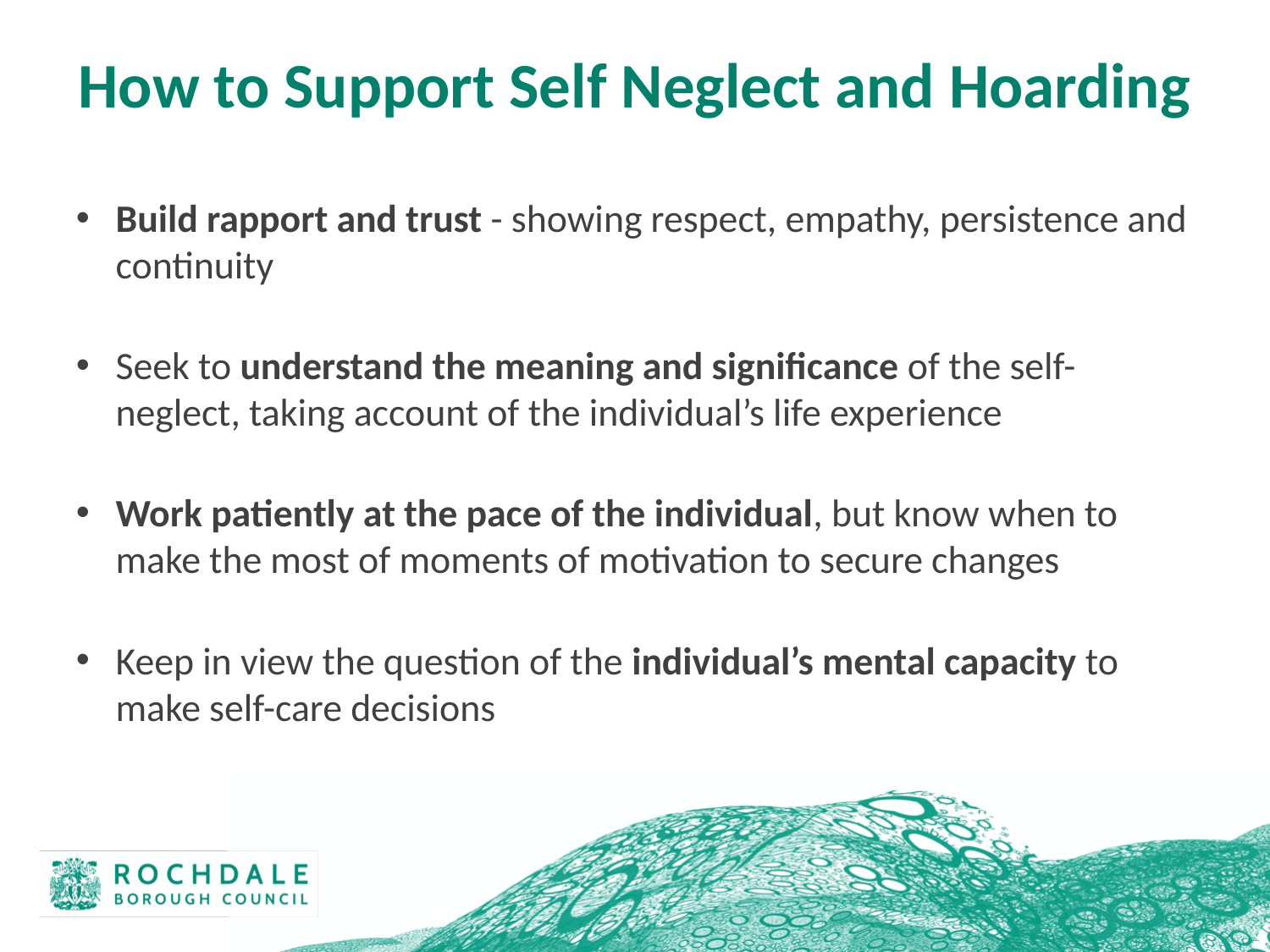

# How to Support Self Neglect and Hoarding

Build rapport and trust - showing respect, empathy, persistence and continuity
Seek to understand the meaning and significance of the self-neglect, taking account of the individual’s life experience
Work patiently at the pace of the individual, but know when to make the most of moments of motivation to secure changes
Keep in view the question of the individual’s mental capacity to make self-care decisions